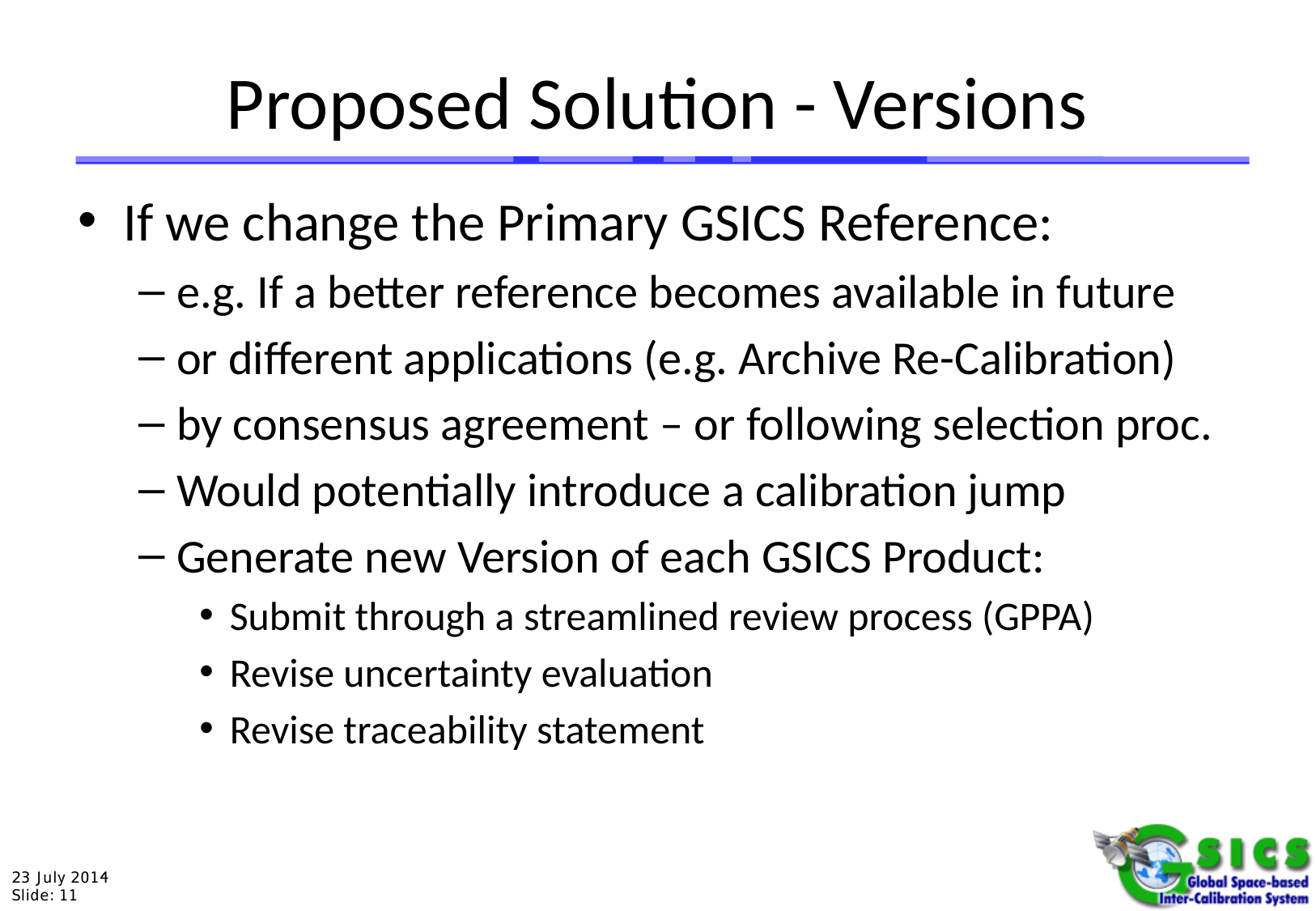

# Proposed Solution - Versions
If we change the Primary GSICS Reference:
e.g. If a better reference becomes available in future
or different applications (e.g. Archive Re-Calibration)
by consensus agreement – or following selection proc.
Would potentially introduce a calibration jump
Generate new Version of each GSICS Product:
Submit through a streamlined review process (GPPA)
Revise uncertainty evaluation
Revise traceability statement